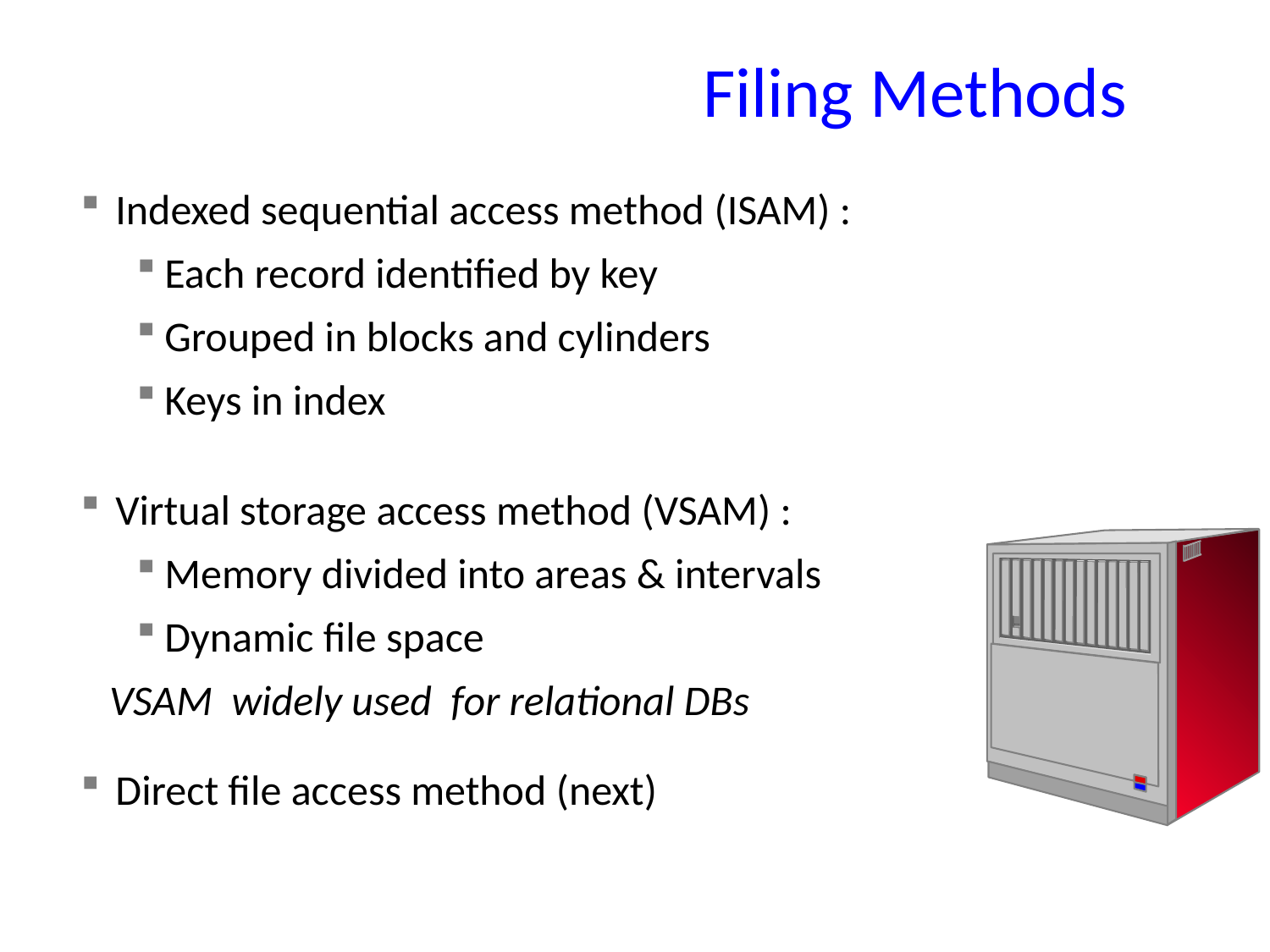

# Filing Methods
Indexed sequential access method (ISAM) :
Each record identified by key
Grouped in blocks and cylinders
Keys in index

Virtual storage access method (VSAM) :
Memory divided into areas & intervals
Dynamic file space
   VSAM  widely used  for relational DBs

Direct file access method (next)